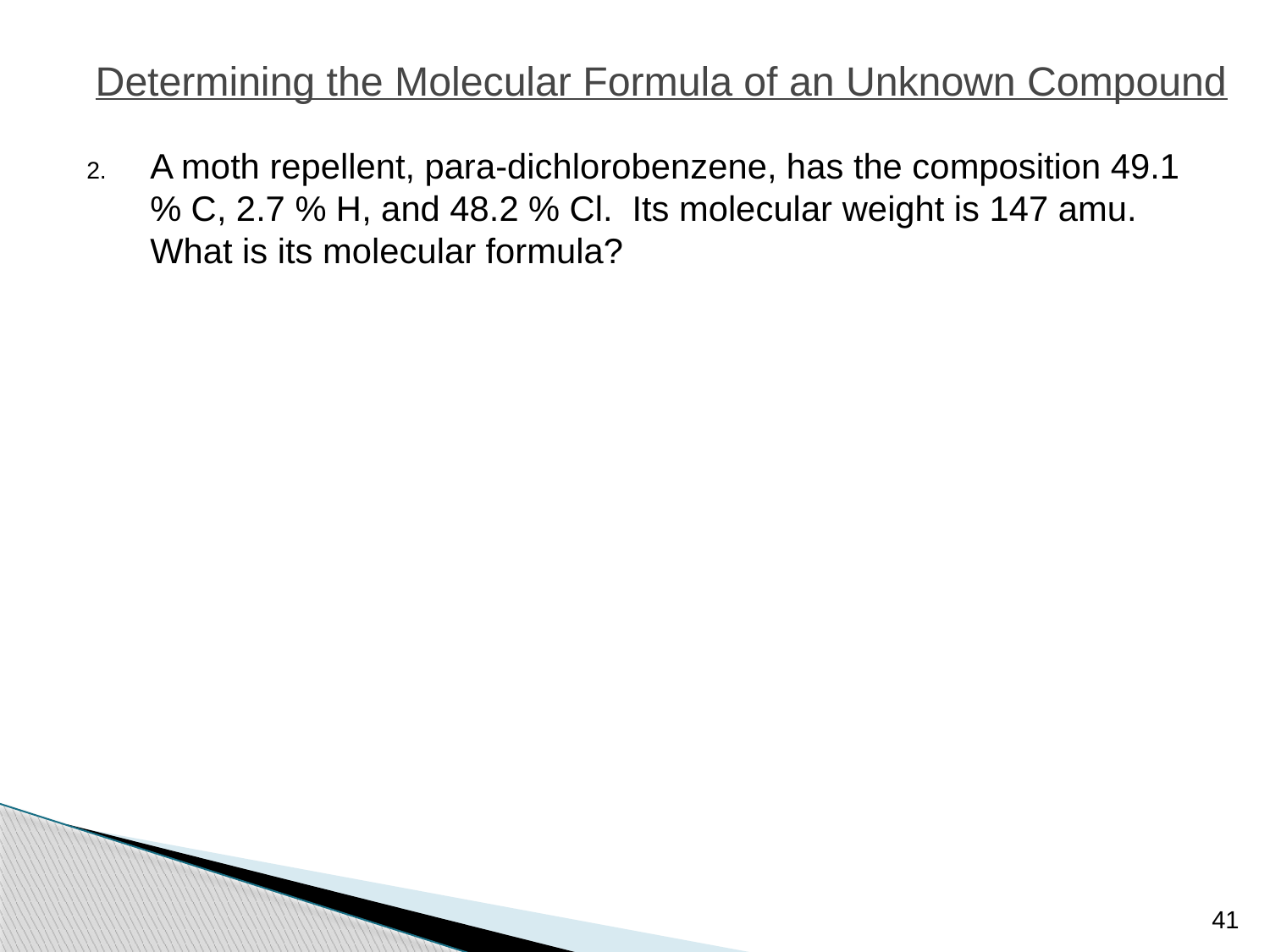

# Determining the Molecular Formula of an Unknown Compound
A moth repellent, para-dichlorobenzene, has the composition 49.1 % C, 2.7 % H, and 48.2 % Cl.  Its molecular weight is 147 amu.  What is its molecular formula?
41